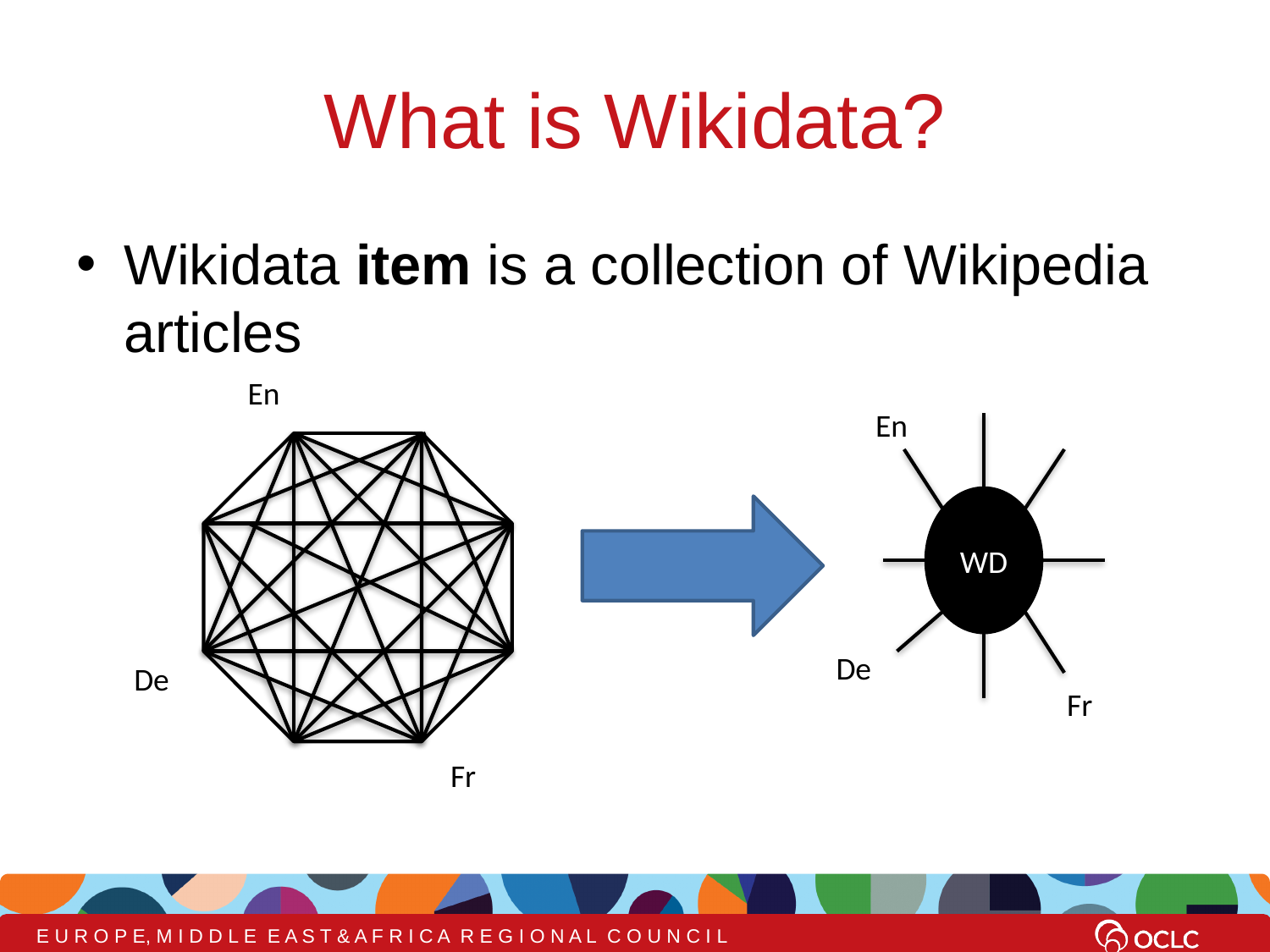

# What is Wikidata?
Wikidata item is a collection of Wikipedia articles
En
En

WD

De
De
Fr
Fr